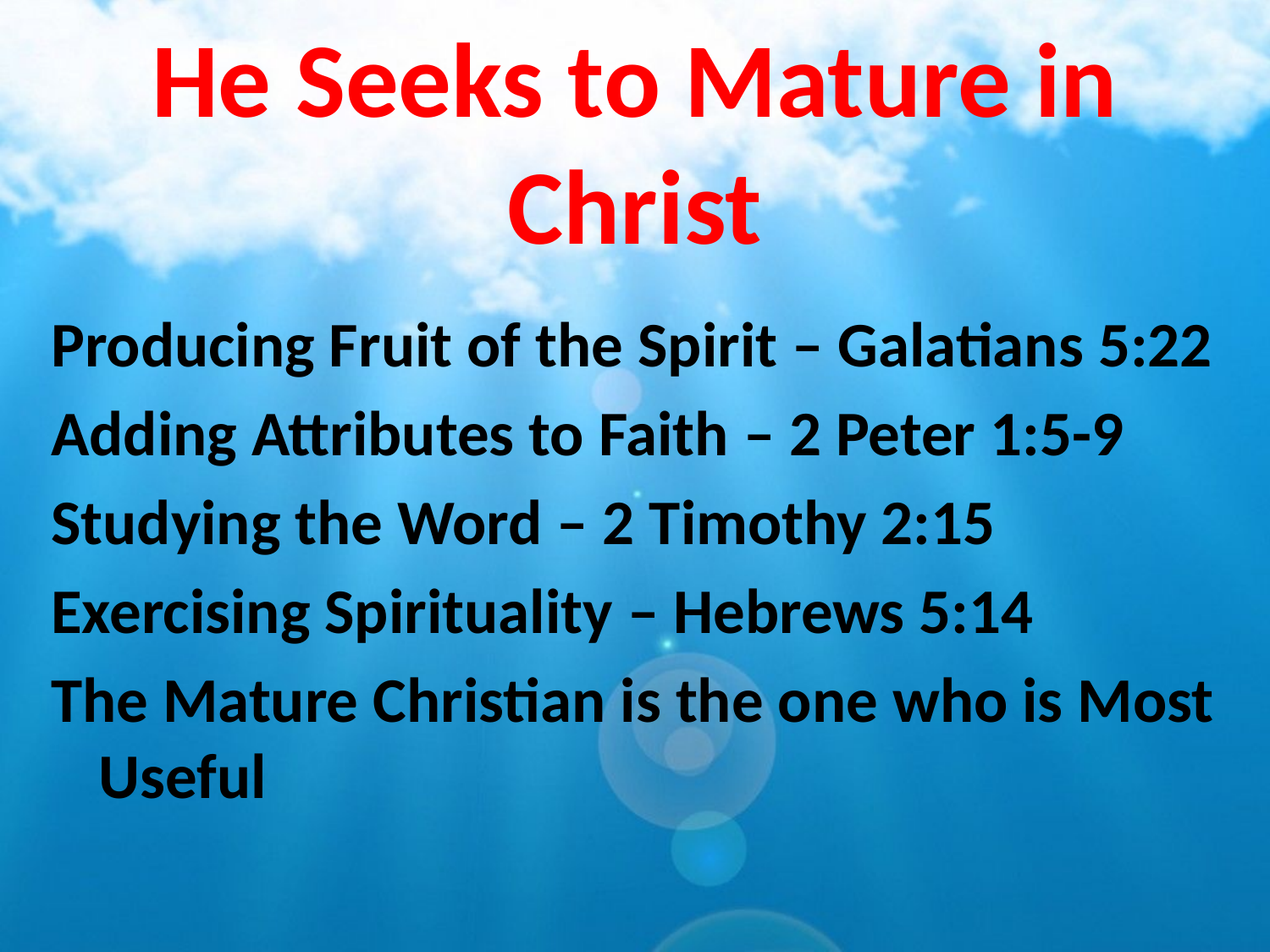

# He Seeks to Mature in Christ
Producing Fruit of the Spirit – Galatians 5:22
Adding Attributes to Faith – 2 Peter 1:5-9
Studying the Word – 2 Timothy 2:15
Exercising Spirituality – Hebrews 5:14
The Mature Christian is the one who is Most Useful